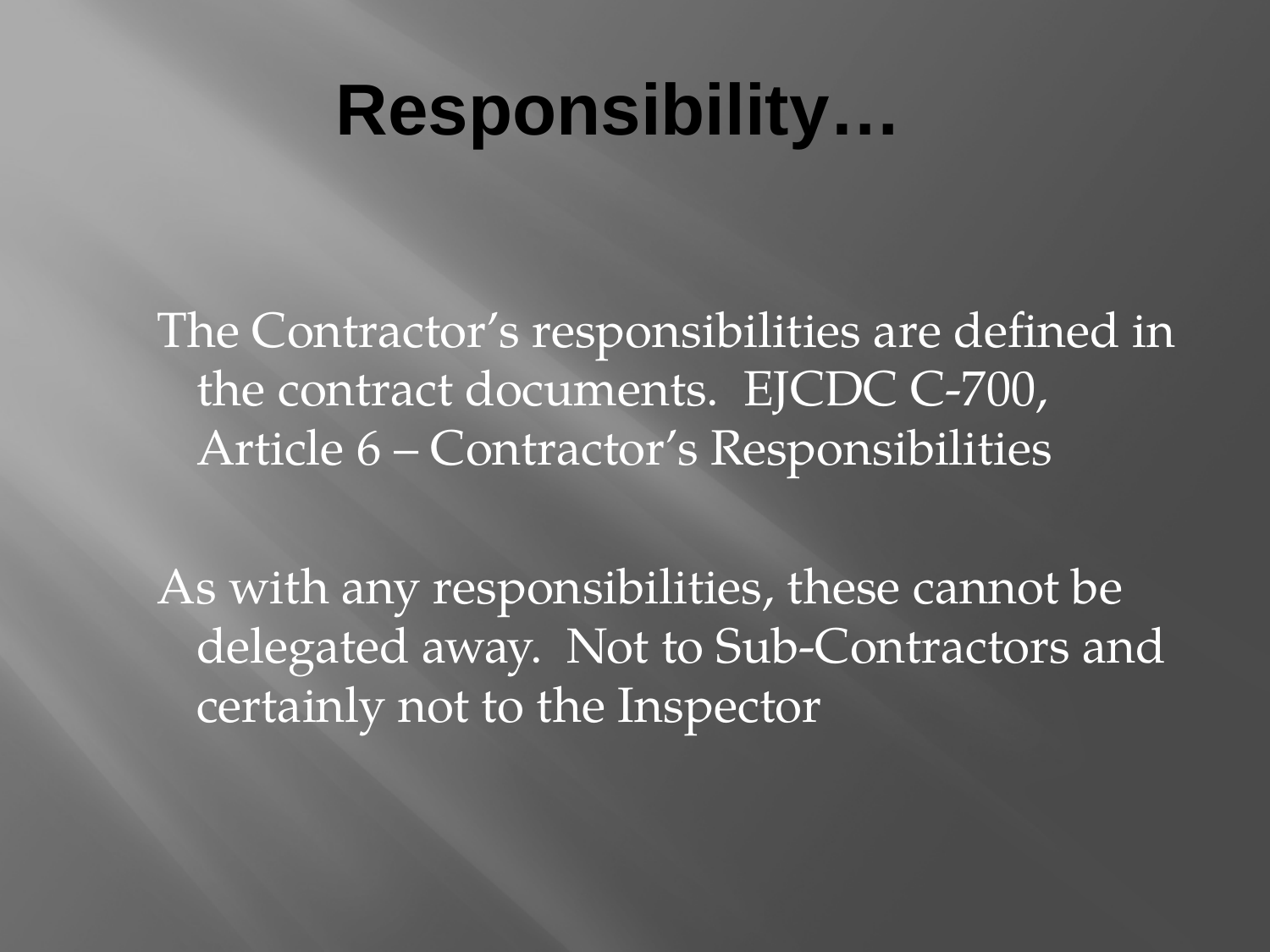

# Responsibility…

The Contractor’s responsibilities are defined in the contract documents.  EJCDC C-700, Article 6 – Contractor’s Responsibilities

As with any responsibilities, these cannot be delegated away.  Not to Sub-Contractors and certainly not to the Inspector